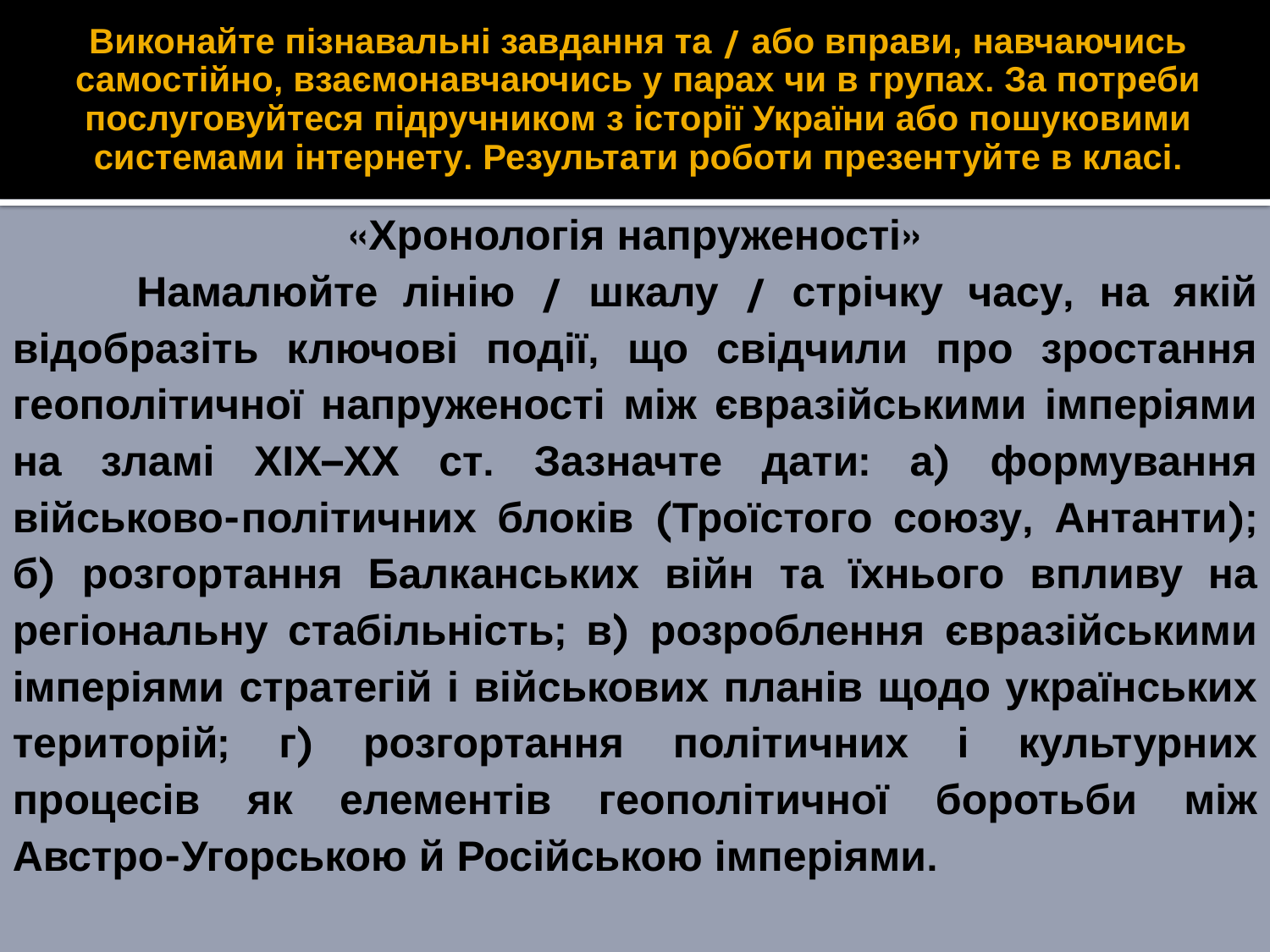

# Виконайте пізнавальні завдання та / або вправи, навчаючись самостійно, взаємонавчаючись у парах чи в групах. За потреби послуговуйтеся підручником з історії України або пошуковими системами інтернету. Результати роботи презентуйте в класі.
«Хронологія напруженості»
     Намалюйте лінію / шкалу / стрічку часу, на якій відобразіть ключові події, що свідчили про зростання геополітичної напруженості між євразійськими імперіями на зламі ХІХ–ХХ ст. Зазначте дати: а) формування військово-політичних блоків (Троїстого союзу, Антанти); б) розгортання Балканських війн та їхнього впливу на регіональну стабільність; в) розроблення євразійськими імперіями стратегій і військових планів щодо українських територій; г) розгортання політичних і культурних процесів як елементів геополітичної боротьби між Австро-Угорською й Російською імперіями.